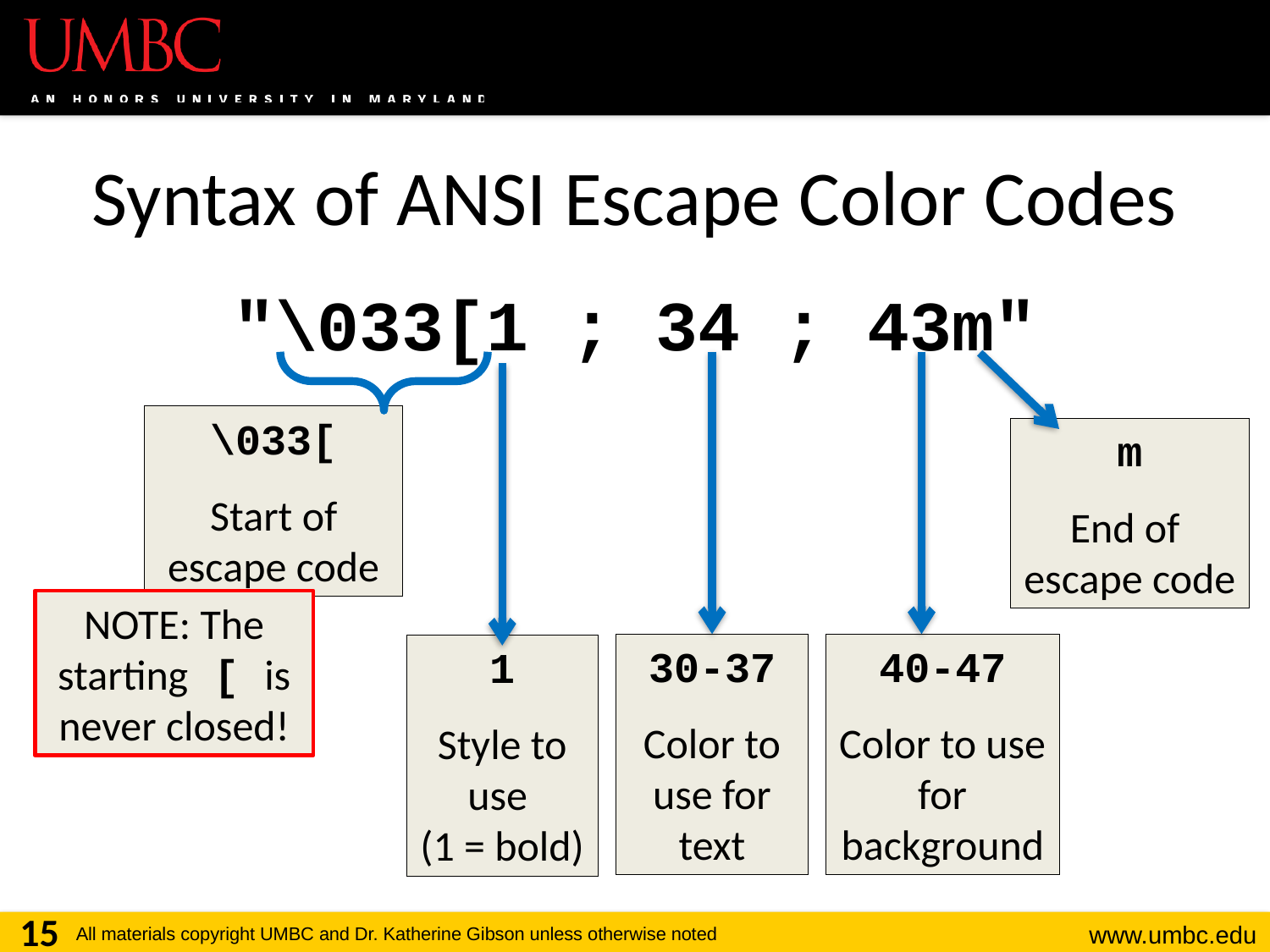

# Syntax of ANSI Escape Color Codes
"\033[1 ; 34 ; 43m"

\033[

Start of escape code
m

End of
escape code
NOTE: The starting [ is never closed!
30-37

Color to use for text
40-47

Color to use for background
1

Style to use
(1 = bold)
15